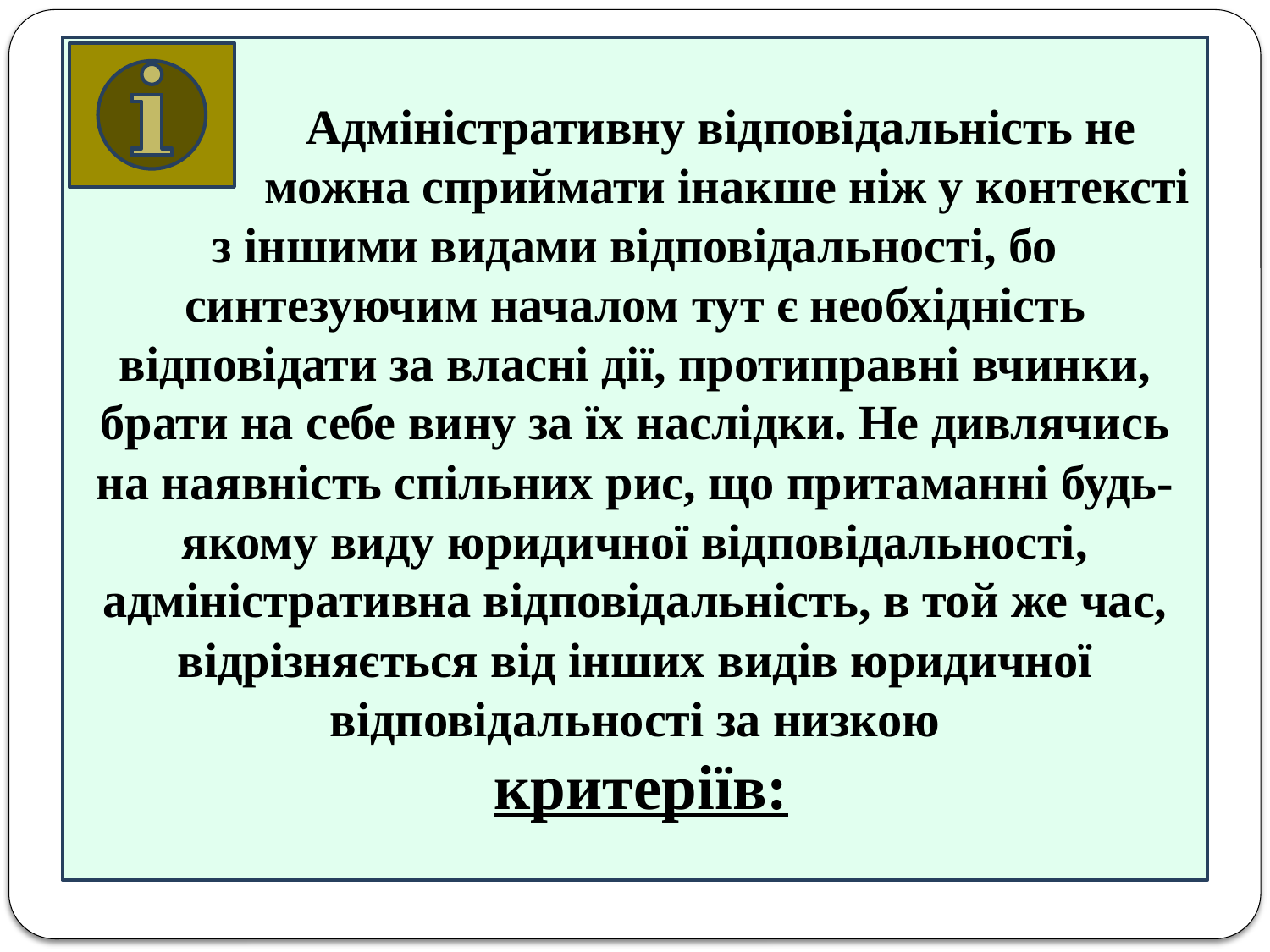

Адміністративну відповідальність не
               можна сприймати інакше ніж у контексті з іншими видами відповідальності, бо синтезуючим началом тут є необхідність відповідати за власні дії, протиправні вчинки, брати на себе вину за їх наслідки. Не дивлячись на наявність спільних рис, що притаманні будь-якому виду юридичної відповідальності, адміністративна відповідальність, в той же час, відрізняється від інших видів юридичної відповідальності за низкою
 критеріїв: